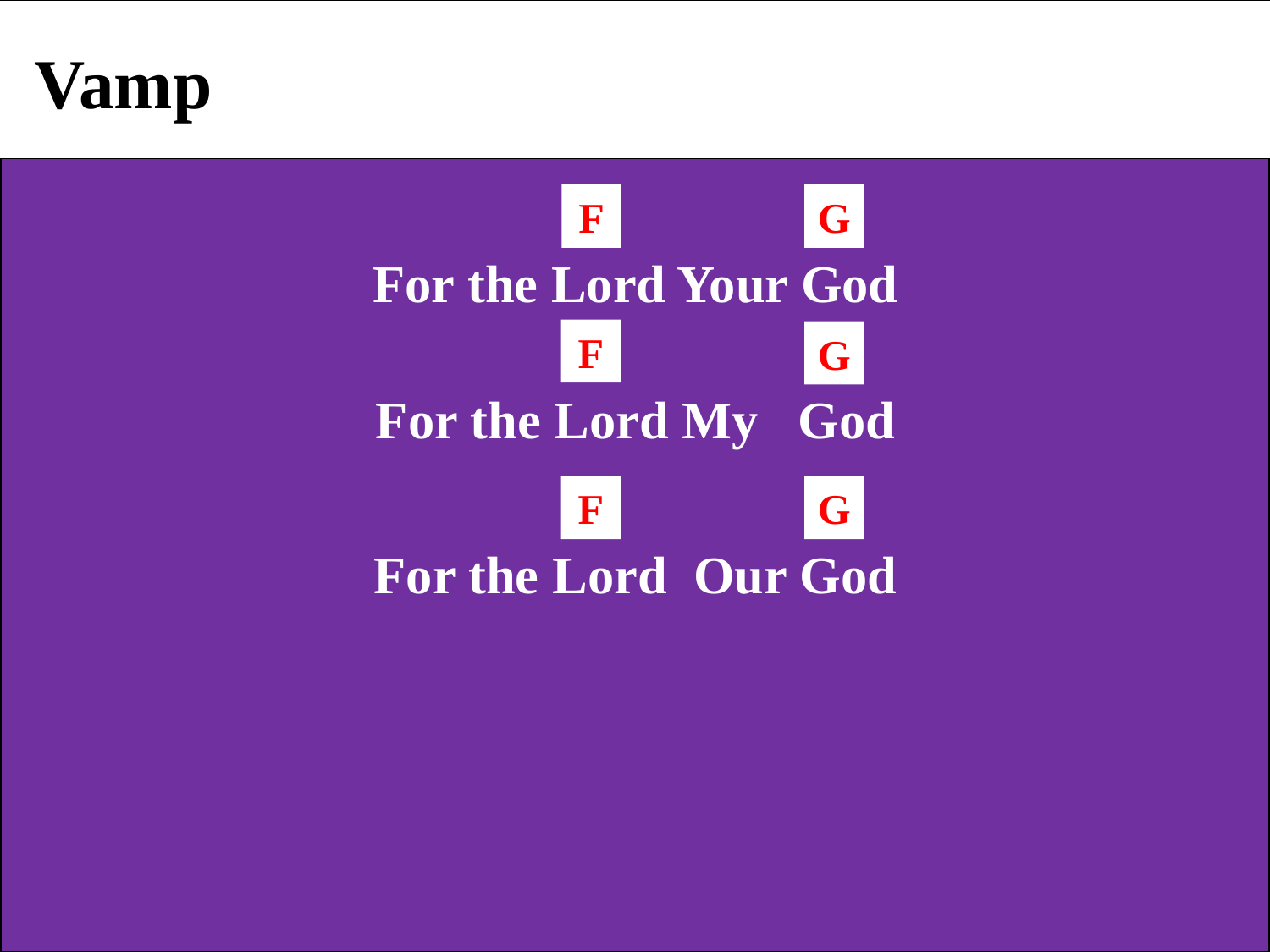

Vamp

F
G
For the Lord Your God
F
G
For the Lord My   God
F
G
For the Lord  Our God